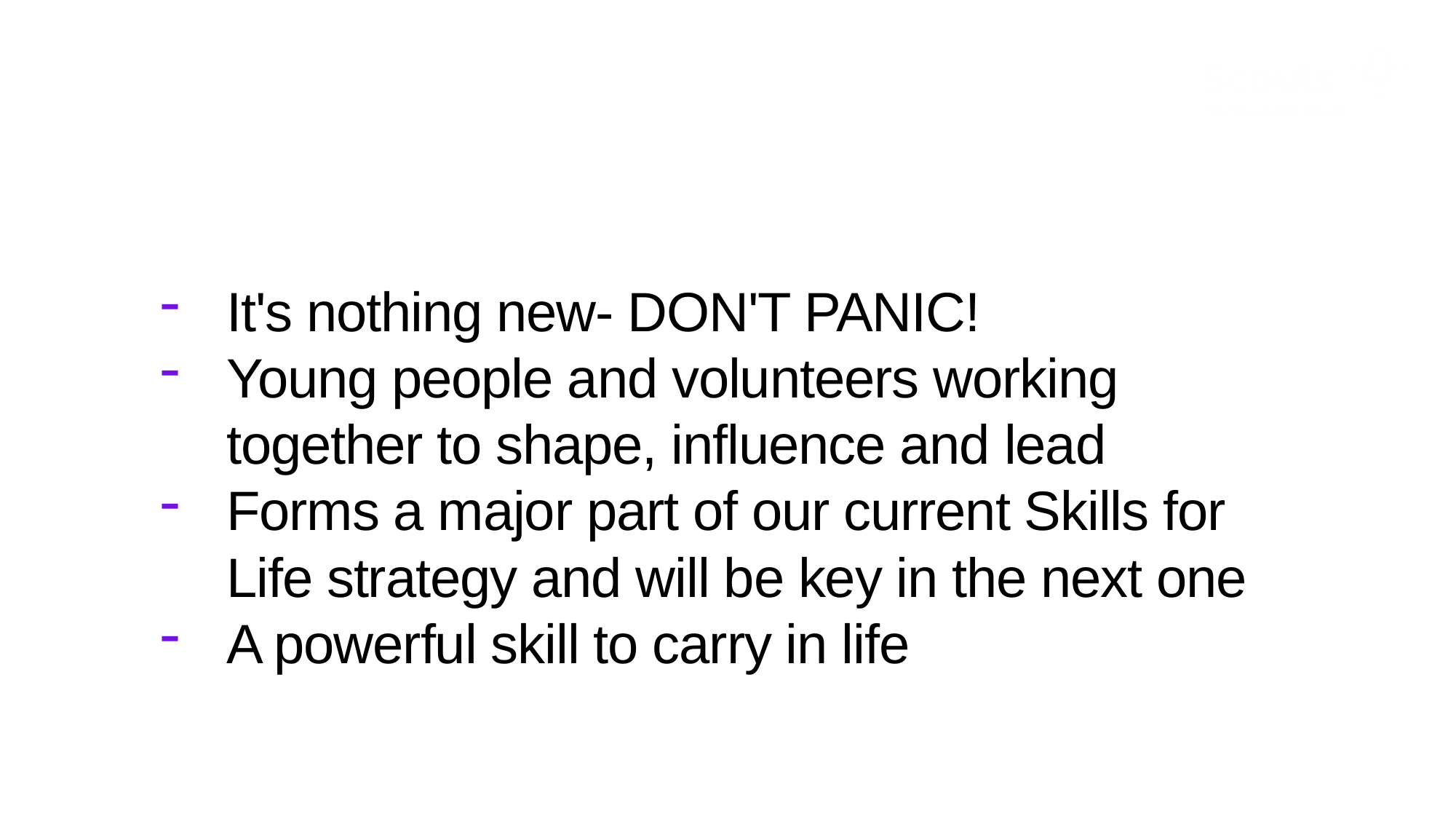

It's nothing new- DON'T PANIC!
Young people and volunteers working together to shape, influence and lead
Forms a major part of our current Skills for Life strategy and will be key in the next one
A powerful skill to carry in life